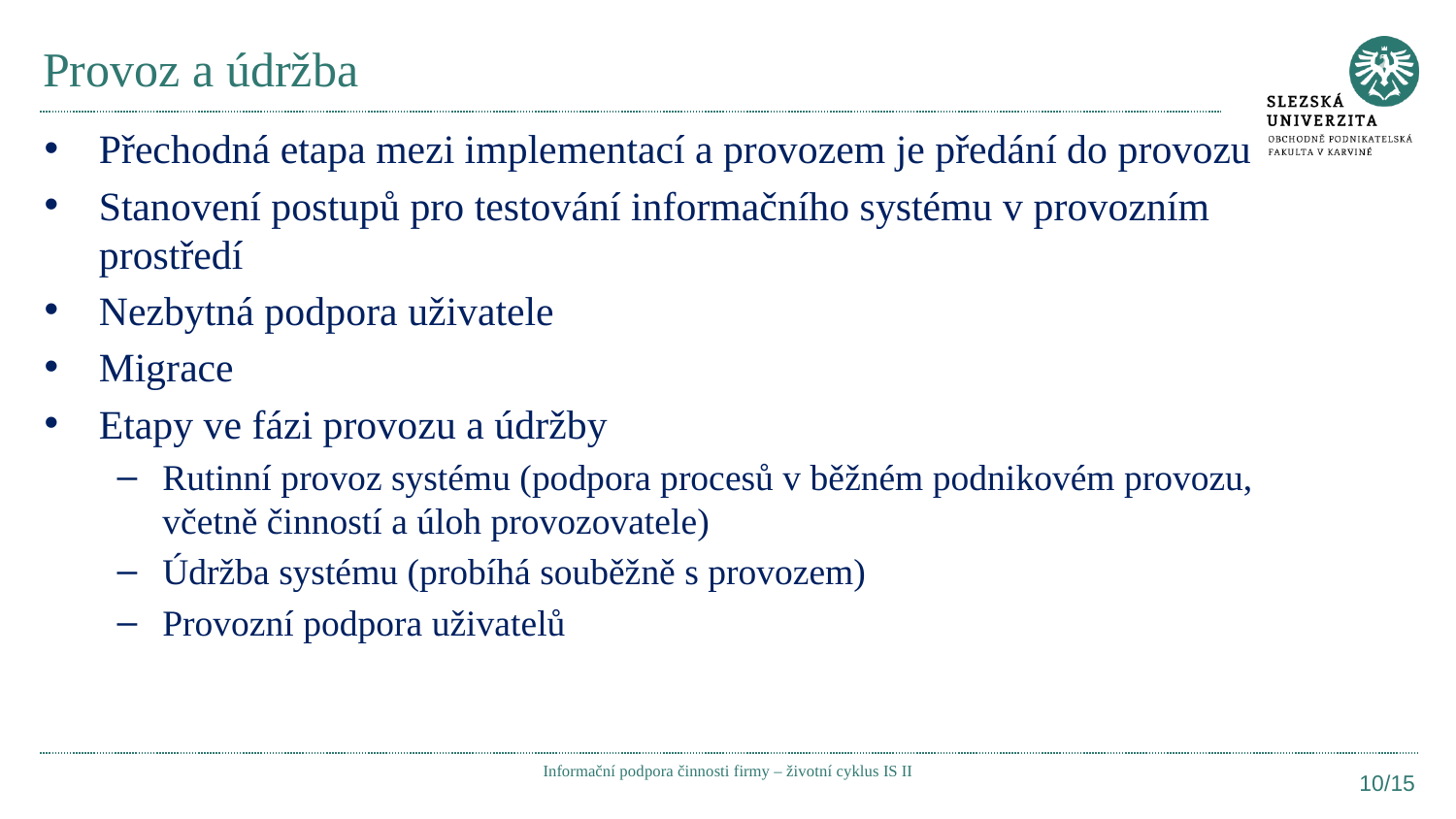

# Provoz a údržba
Přechodná etapa mezi implementací a provozem je předání do provozu
Stanovení postupů pro testování informačního systému v provozním prostředí
Nezbytná podpora uživatele
Migrace
Etapy ve fázi provozu a údržby
Rutinní provoz systému (podpora procesů v běžném podnikovém provozu, včetně činností a úloh provozovatele)
Údržba systému (probíhá souběžně s provozem)
Provozní podpora uživatelů

Informační podpora činnosti firmy – životní cyklus IS II
10/15